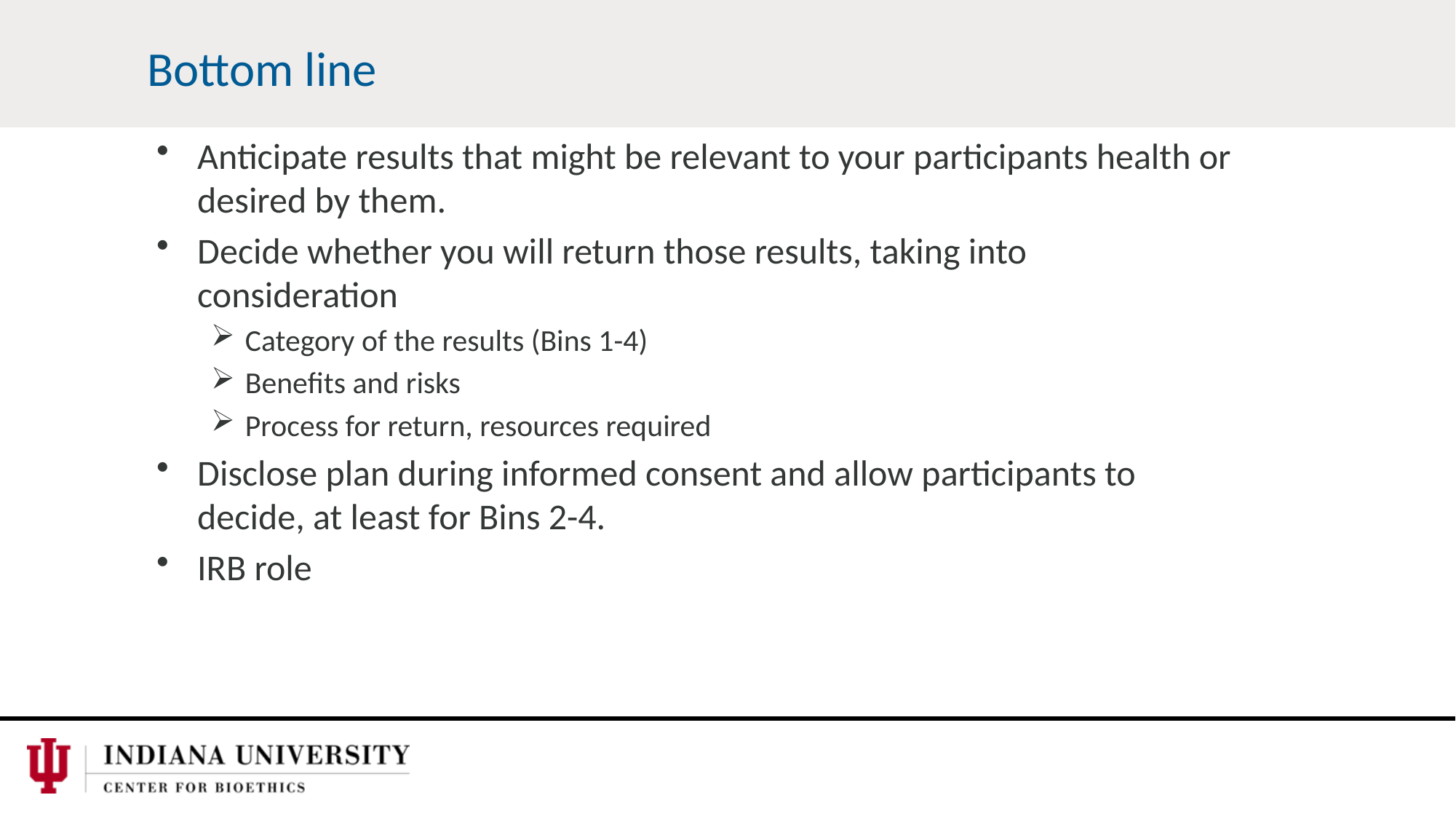

Bottom line
Anticipate results that might be relevant to your participants health or desired by them.
Decide whether you will return those results, taking into consideration
Category of the results (Bins 1-4)
Benefits and risks
Process for return, resources required
Disclose plan during informed consent and allow participants to decide, at least for Bins 2-4.
IRB role